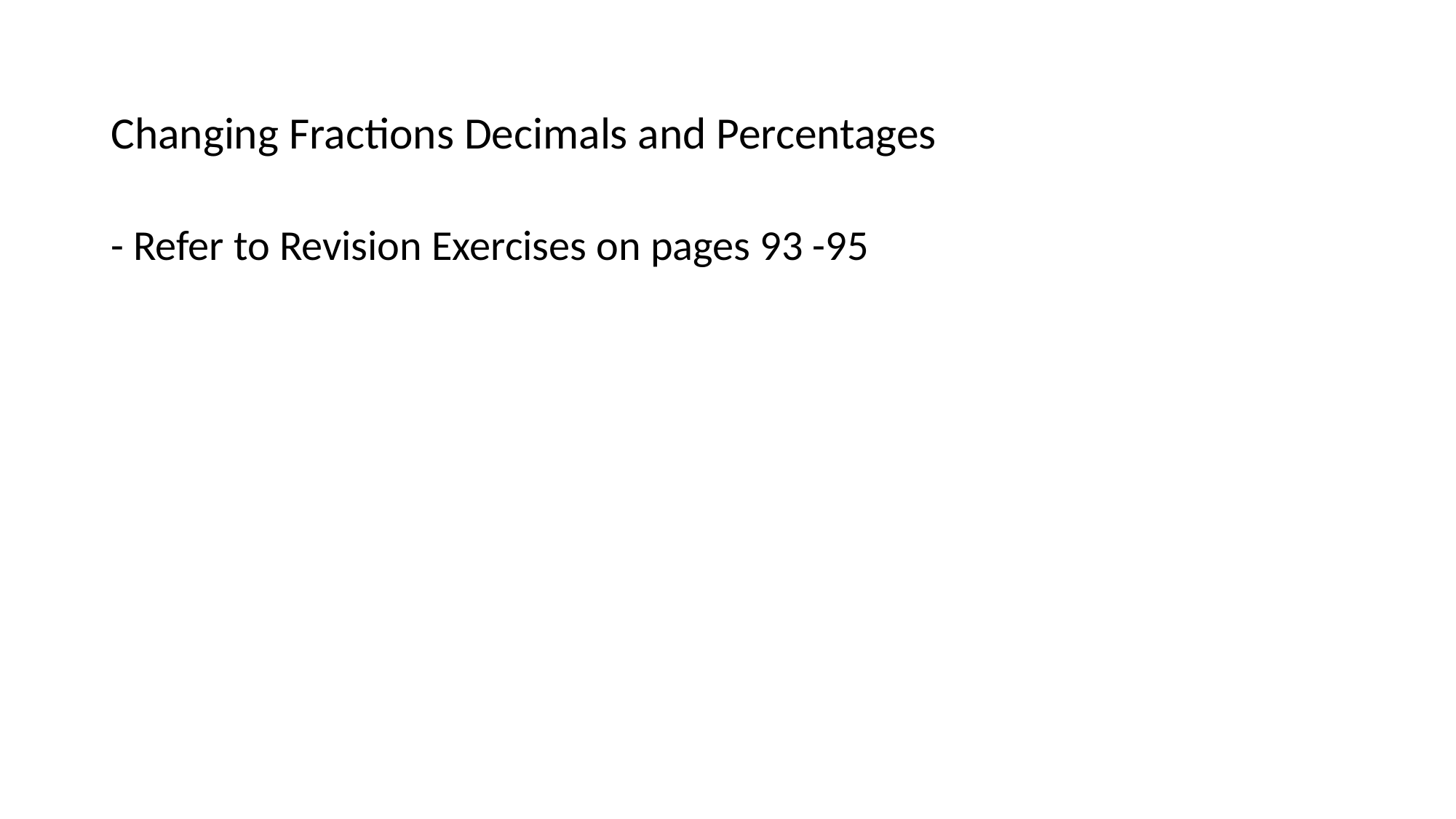

# Changing Fractions Decimals and Percentages
- Refer to Revision Exercises on pages 93 -95